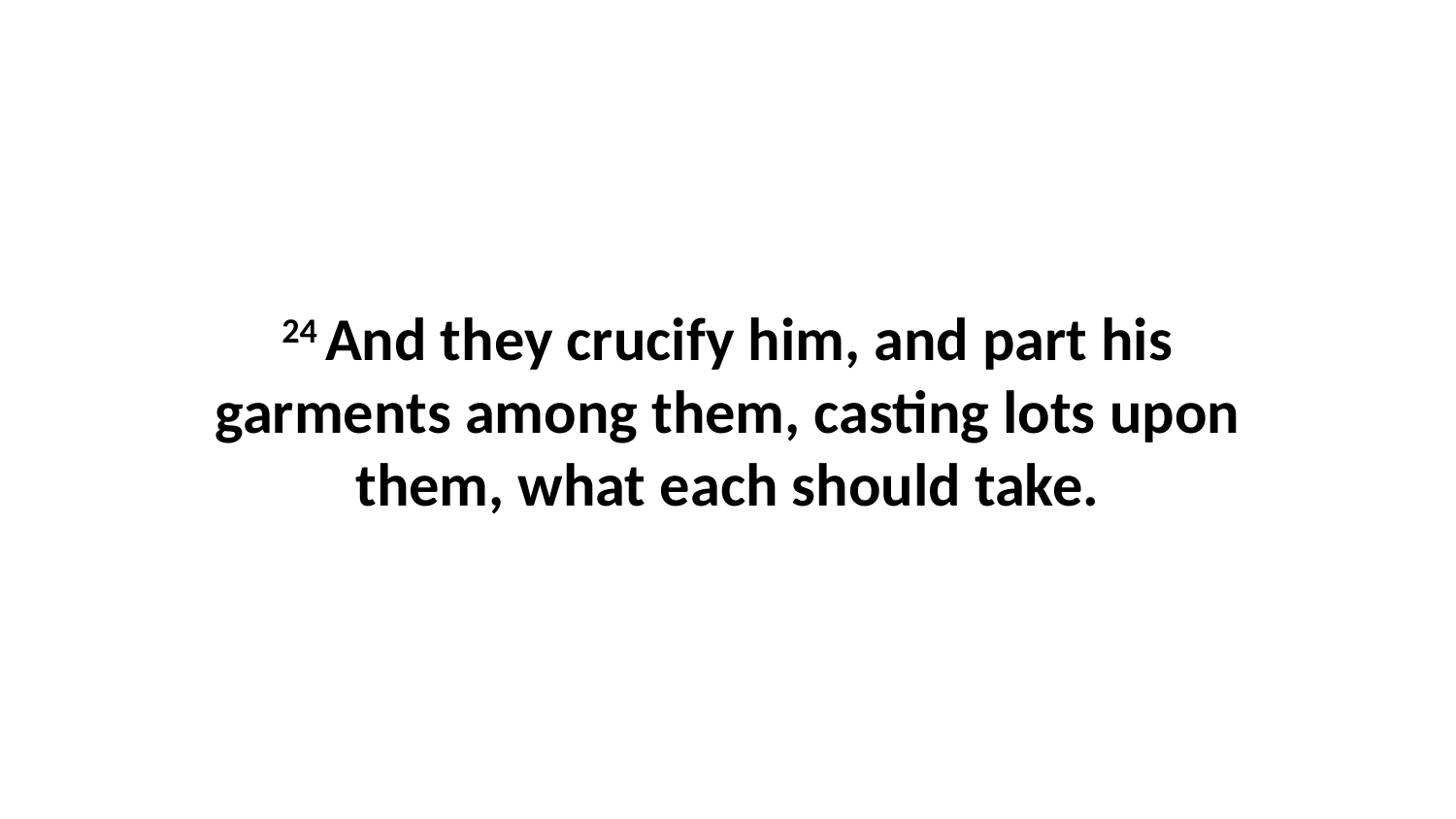

24 And they crucify him, and part his garments among them, casting lots upon them, what each should take.